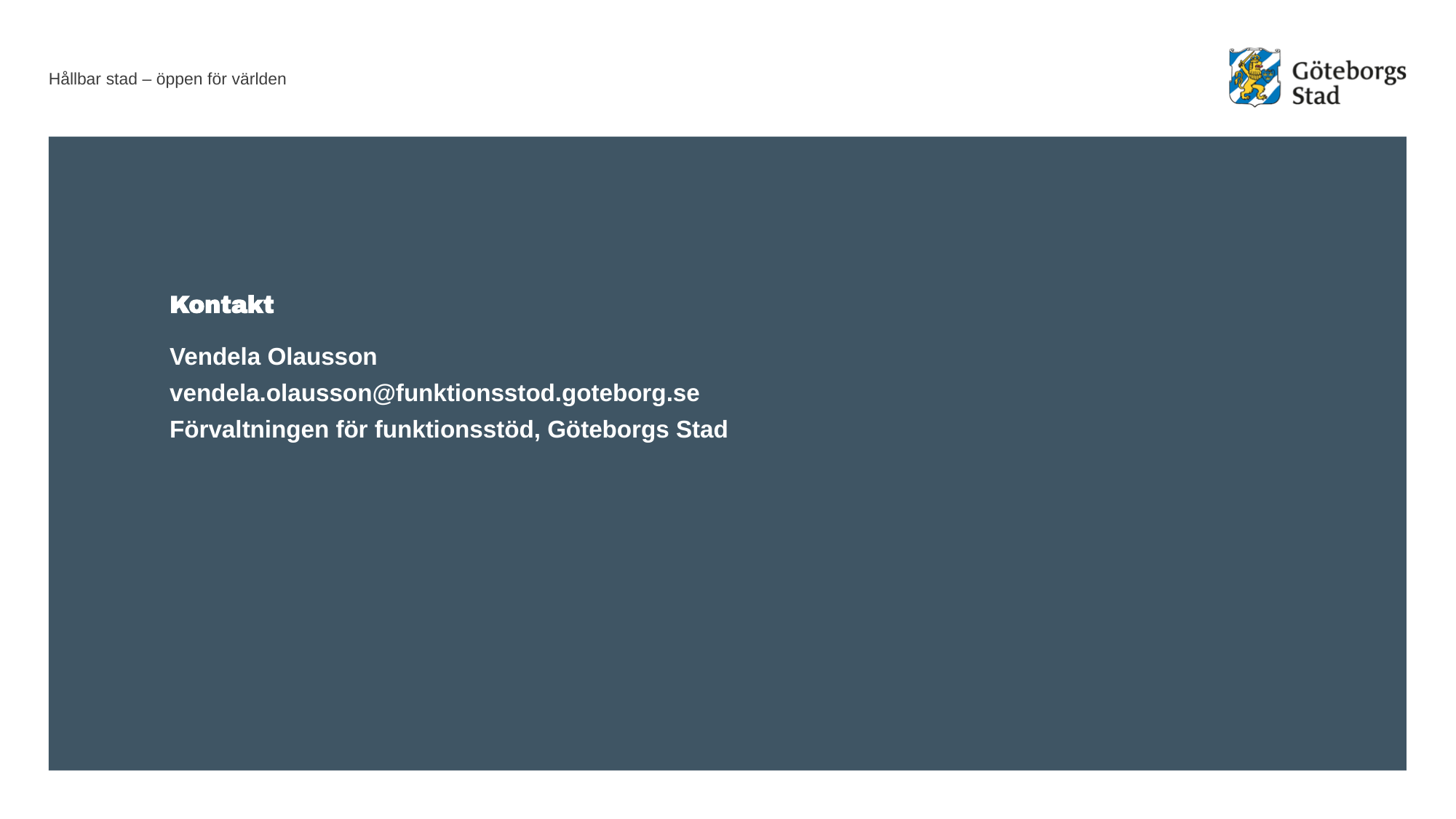

# Kontakt
Vendela Olausson
vendela.olausson@funktionsstod.goteborg.se
Förvaltningen för funktionsstöd, Göteborgs Stad